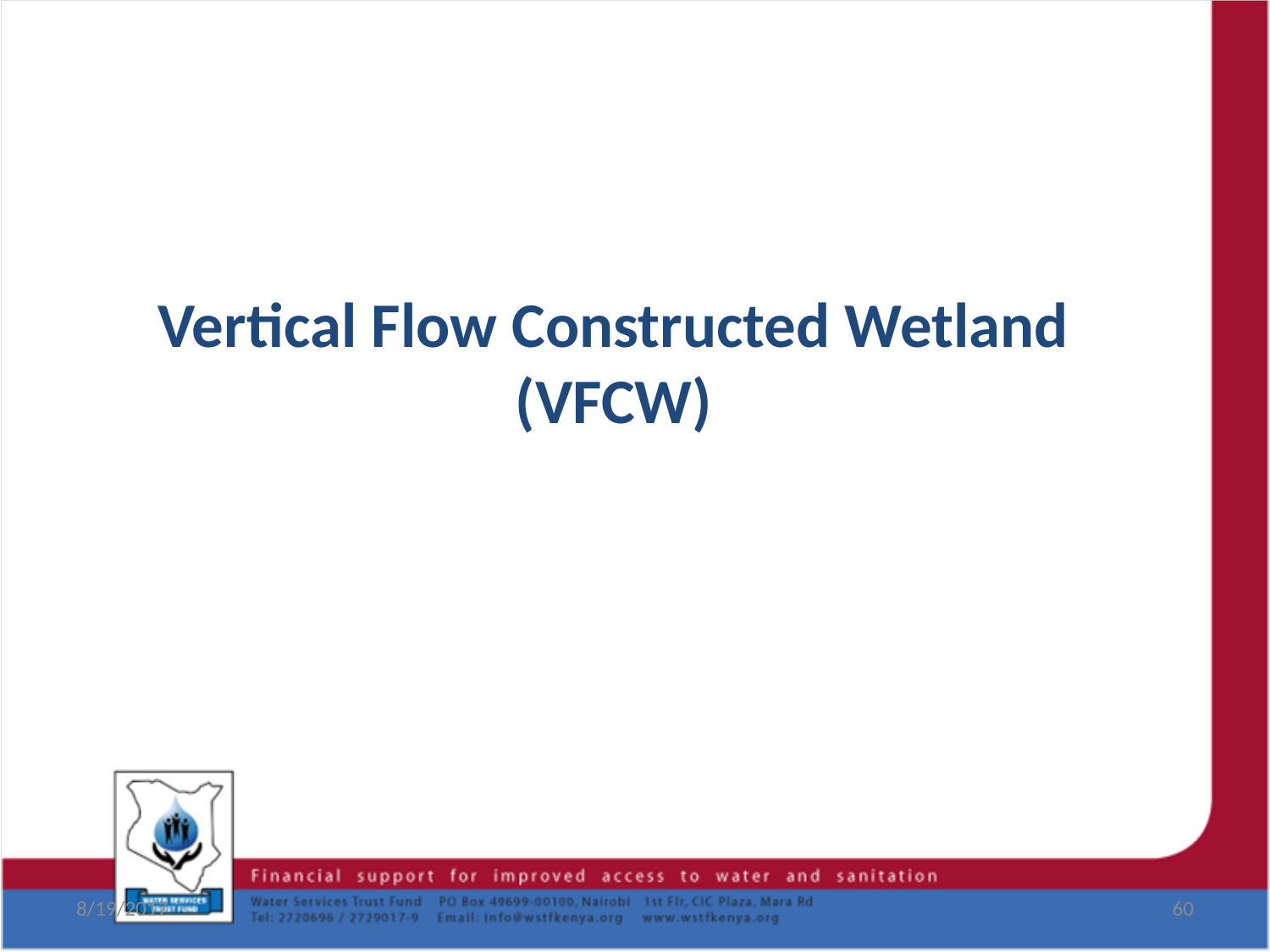

# Vertical Flow Constructed Wetland (VFCW)
8/19/2017
60